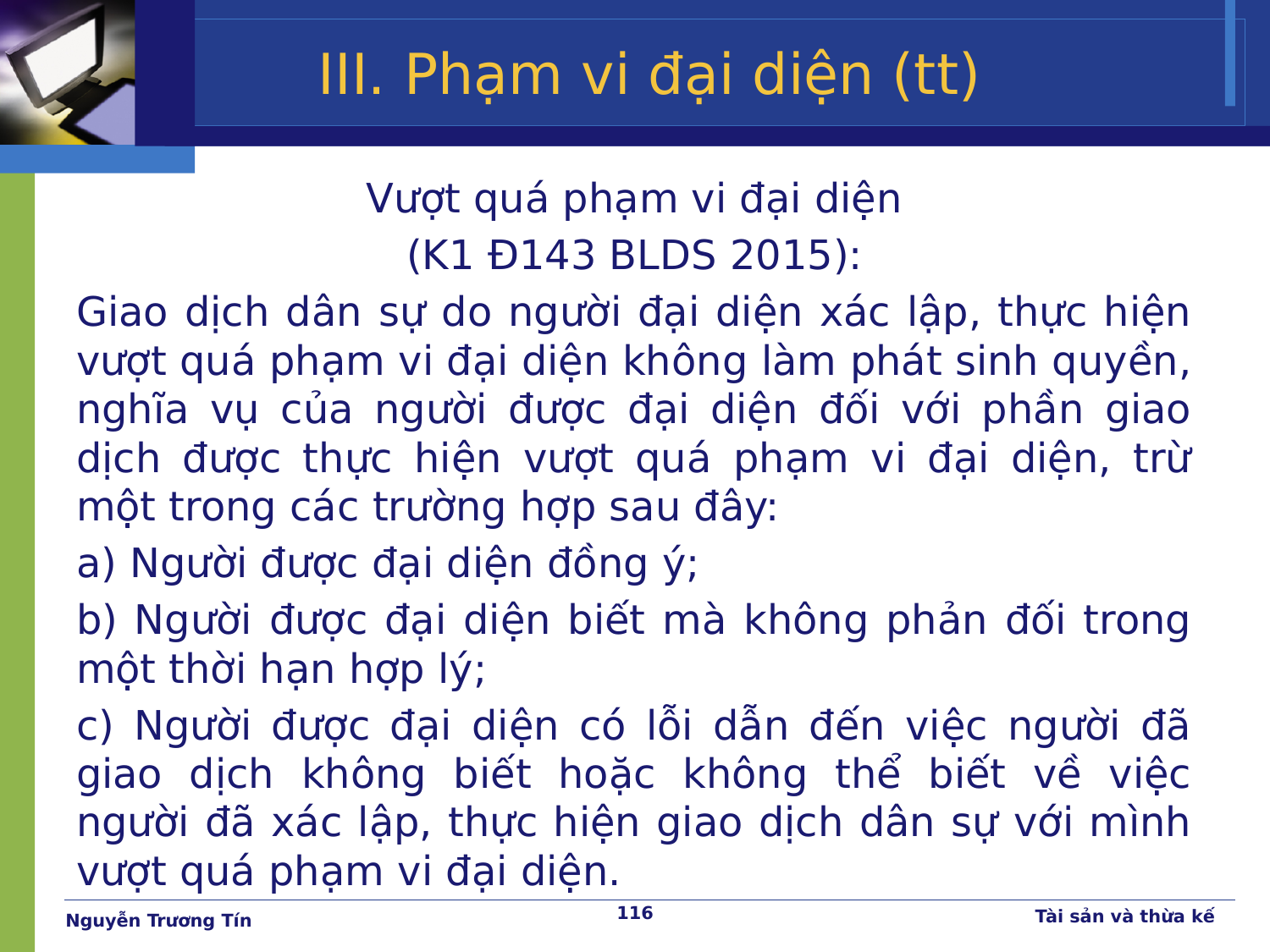

# III. Phạm vi đại diện (tt)
Vượt quá phạm vi đại diện
(K1 Đ143 BLDS 2015):
Giao dịch dân sự do người đại diện xác lập, thực hiện vượt quá phạm vi đại diện không làm phát sinh quyền, nghĩa vụ của người được đại diện đối với phần giao dịch được thực hiện vượt quá phạm vi đại diện, trừ một trong các trường hợp sau đây:
a) Người được đại diện đồng ý;
b) Người được đại diện biết mà không phản đối trong một thời hạn hợp lý;
c) Người được đại diện có lỗi dẫn đến việc người đã giao dịch không biết hoặc không thể biết về việc người đã xác lập, thực hiện giao dịch dân sự với mình vượt quá phạm vi đại diện.
116
Tài sản và thừa kế
Nguyễn Trương Tín